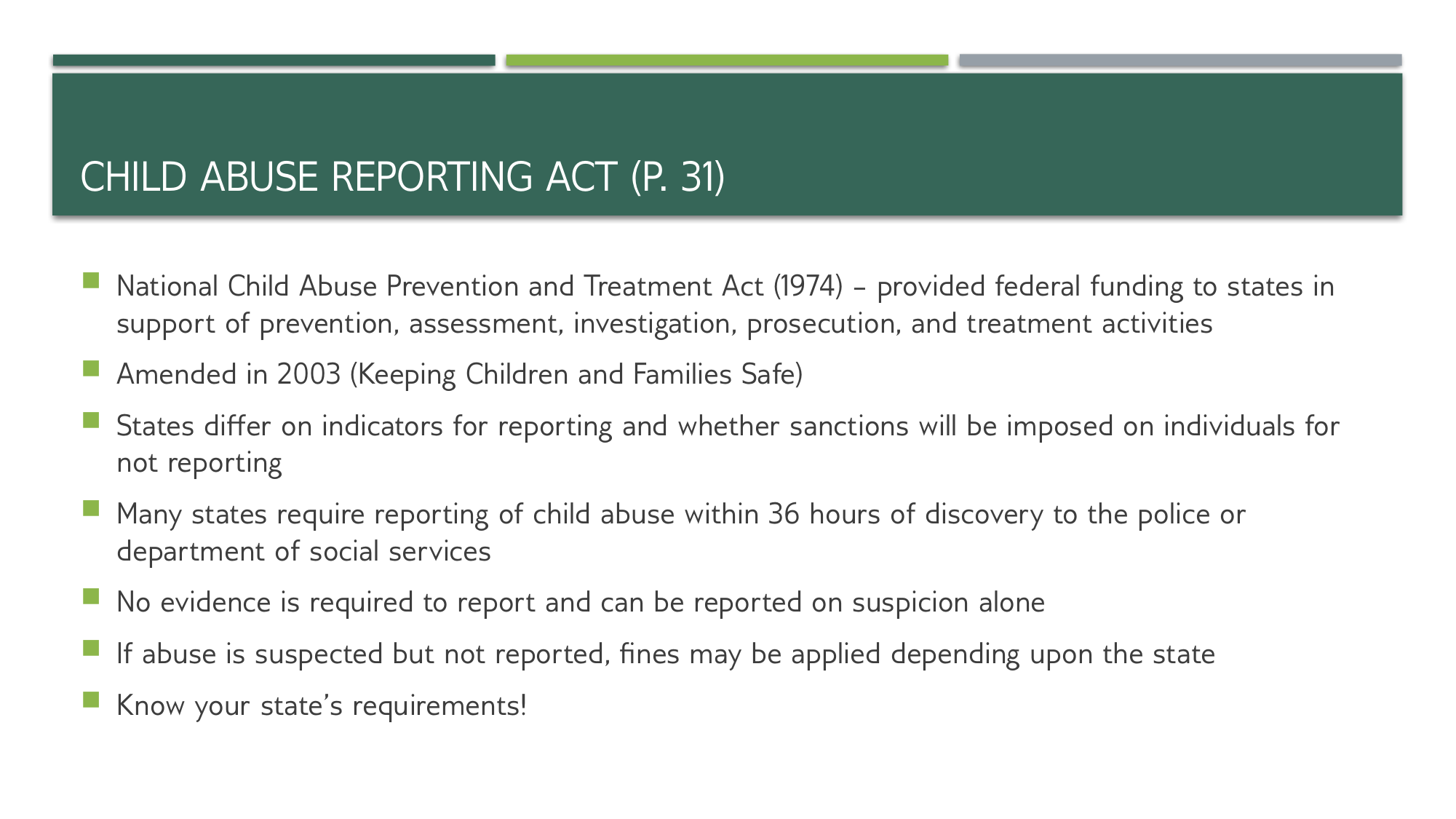

# Child abuse reporting act (p. 31)
National Child Abuse Prevention and Treatment Act (1974) – provided federal funding to states in support of prevention, assessment, investigation, prosecution, and treatment activities
Amended in 2003 (Keeping Children and Families Safe)
States differ on indicators for reporting and whether sanctions will be imposed on individuals for not reporting
Many states require reporting of child abuse within 36 hours of discovery to the police or department of social services
No evidence is required to report and can be reported on suspicion alone
If abuse is suspected but not reported, fines may be applied depending upon the state
Know your state’s requirements!